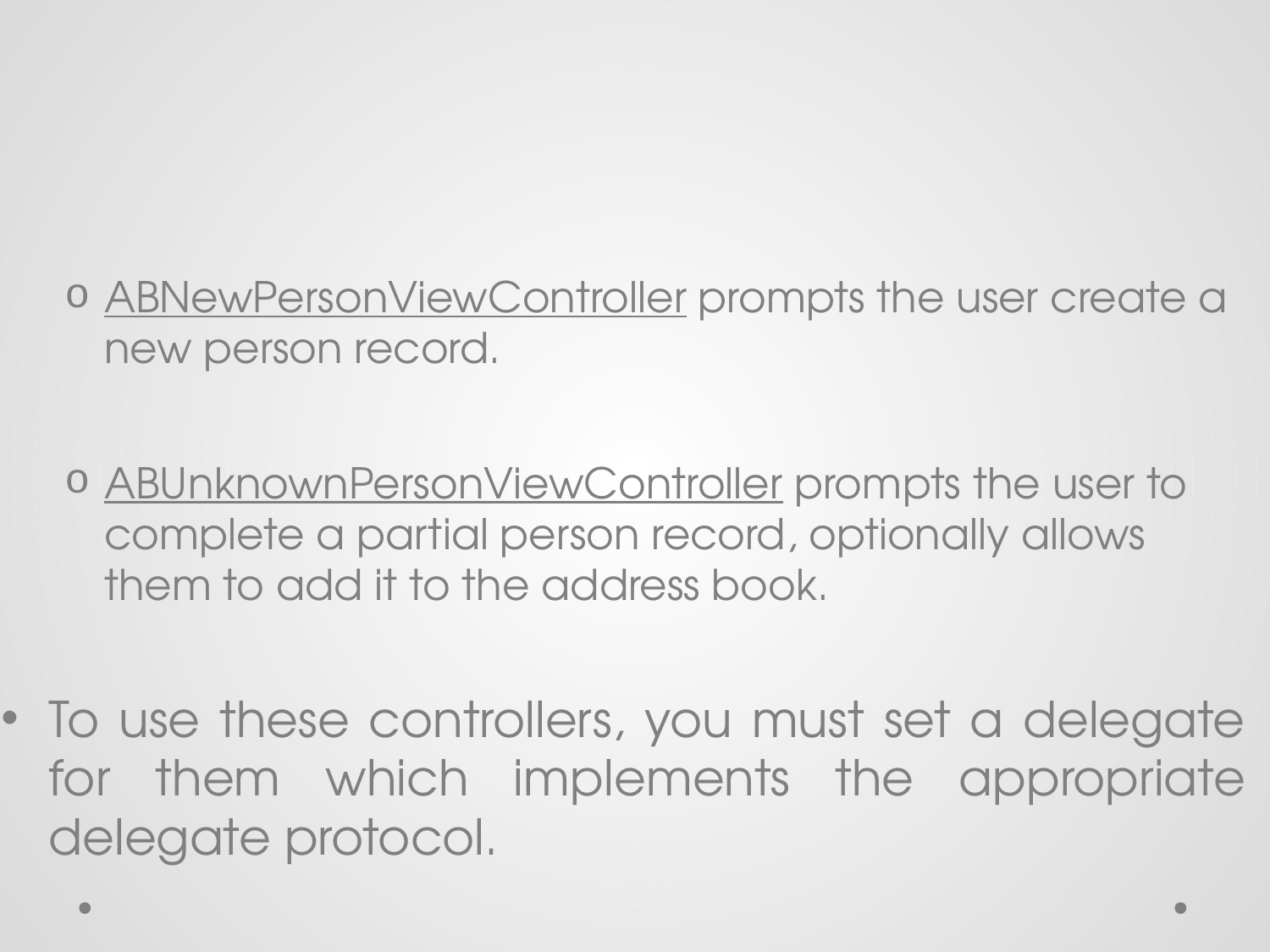

#
ABNewPersonViewController prompts the user create a new person record.

ABUnknownPersonViewController prompts the user to complete a partial person record, optionally allows them to add it to the address book.

To use these controllers, you must set a delegate for them which implements the appropriate delegate protocol.